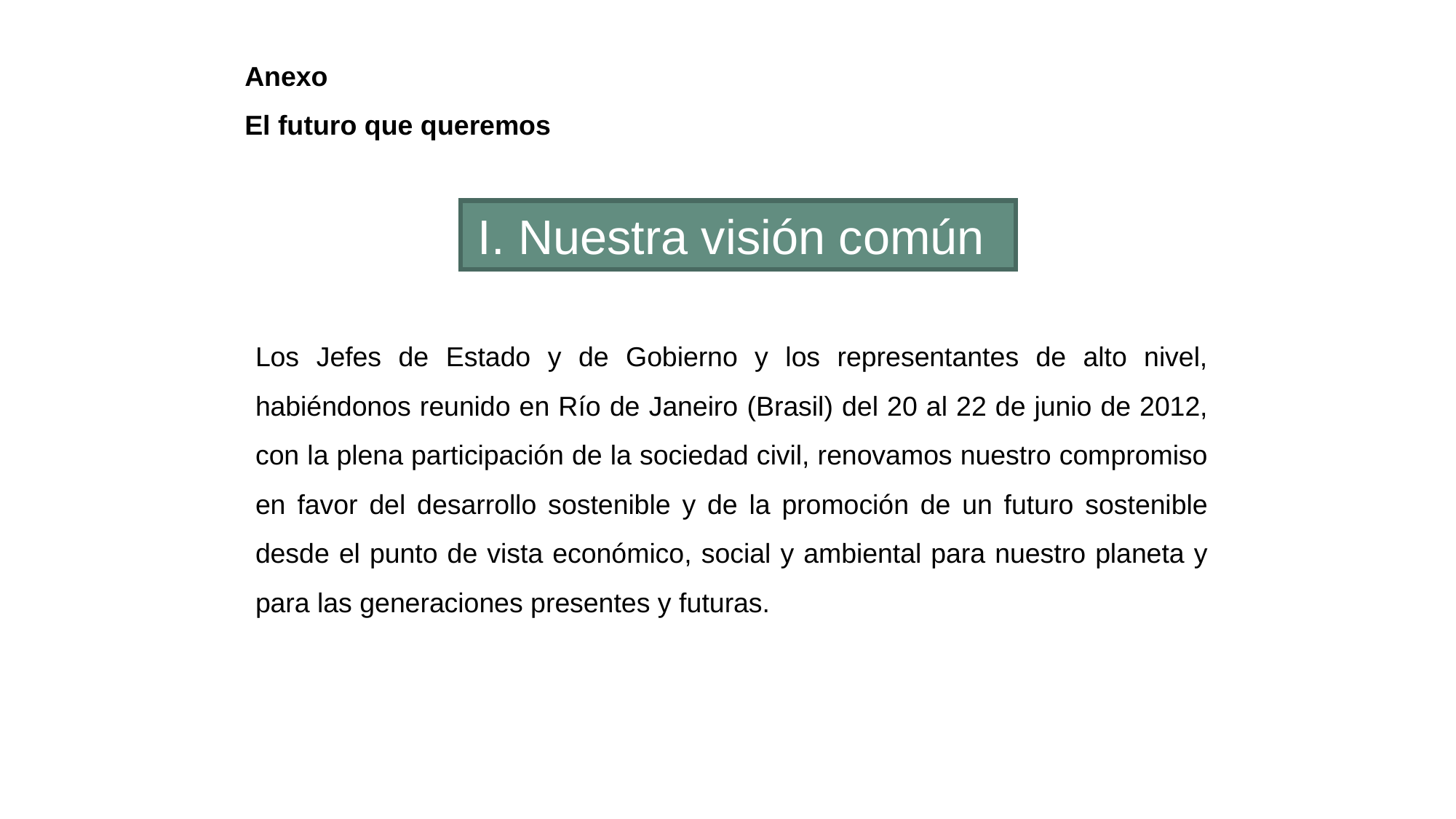

Anexo
El futuro que queremos
I. Nuestra visión común
Los Jefes de Estado y de Gobierno y los representantes de alto nivel, habiéndonos reunido en Río de Janeiro (Brasil) del 20 al 22 de junio de 2012, con la plena participación de la sociedad civil, renovamos nuestro compromiso en favor del desarrollo sostenible y de la promoción de un futuro sostenible desde el punto de vista económico, social y ambiental para nuestro planeta y para las generaciones presentes y futuras.